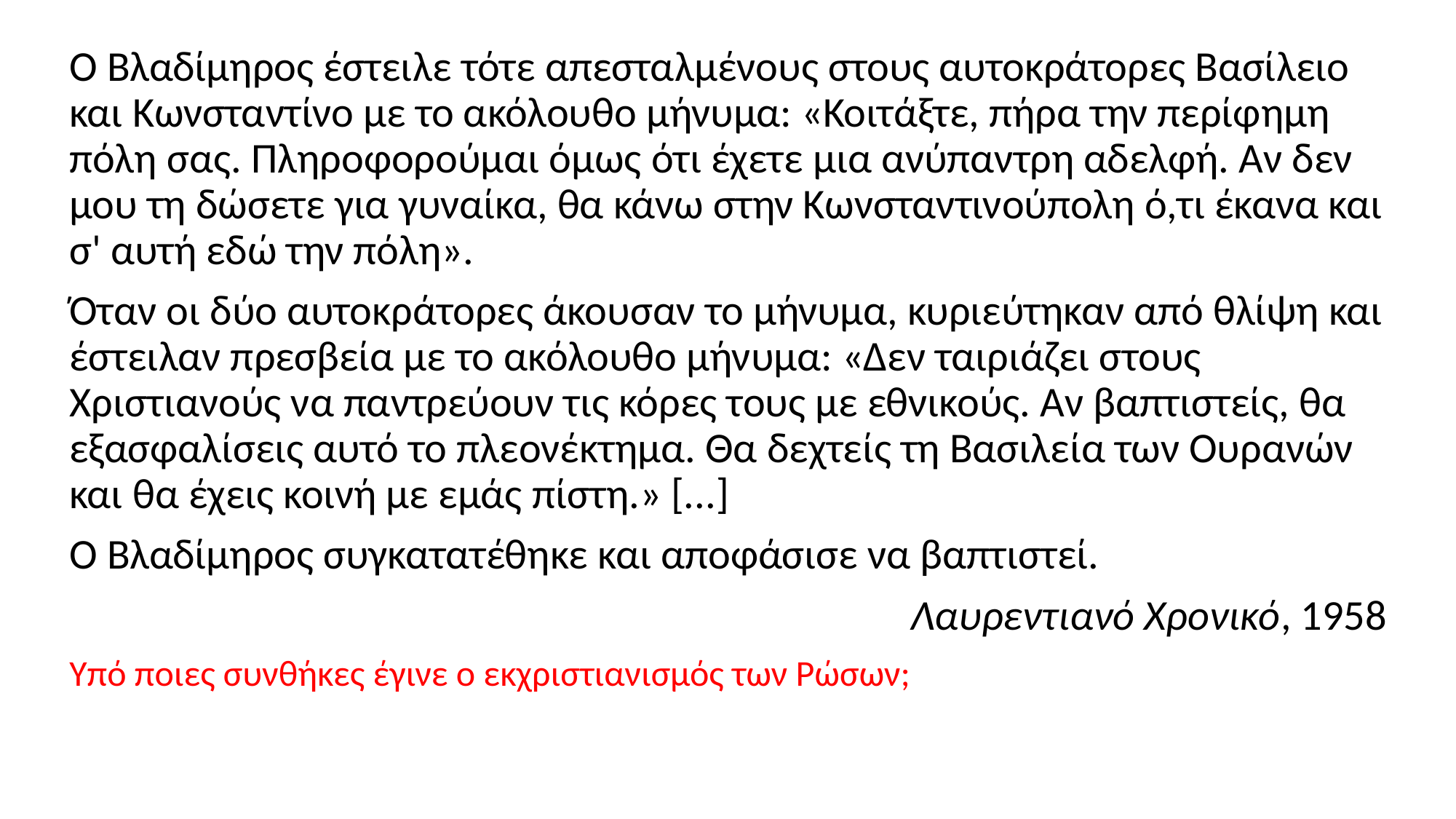

Ο Βλαδίμηρος έστειλε τότε απεσταλμένους στους αυτοκράτορες Βασίλειο και Κωνσταντίνο με το ακόλουθο μήνυμα: «Κοιτάξτε, πήρα την περίφημη πόλη σας. Πληροφορούμαι όμως ότι έχετε μια ανύπαντρη αδελφή. Αν δεν μου τη δώσετε για γυναίκα, θα κάνω στην Κωνσταντινούπολη ό,τι έκανα και σ' αυτή εδώ την πόλη».
Όταν οι δύο αυτοκράτορες άκουσαν το μήνυμα, κυριεύτηκαν από θλίψη και έστειλαν πρεσβεία με το ακόλουθο μήνυμα: «Δεν ταιριάζει στους Χριστιανούς να παντρεύουν τις κόρες τους με εθνικούς. Αν βαπτιστείς, θα εξασφαλίσεις αυτό το πλεονέκτημα. Θα δεχτείς τη Βασιλεία των Ουρανών και θα έχεις κοινή με εμάς πίστη.» [...]
Ο Βλαδίμηρος συγκατατέθηκε και αποφάσισε να βαπτιστεί.
Λαυρεντιανό Χρονικό, 1958
Υπό ποιες συνθήκες έγινε ο εκχριστιανισμός των Ρώσων;